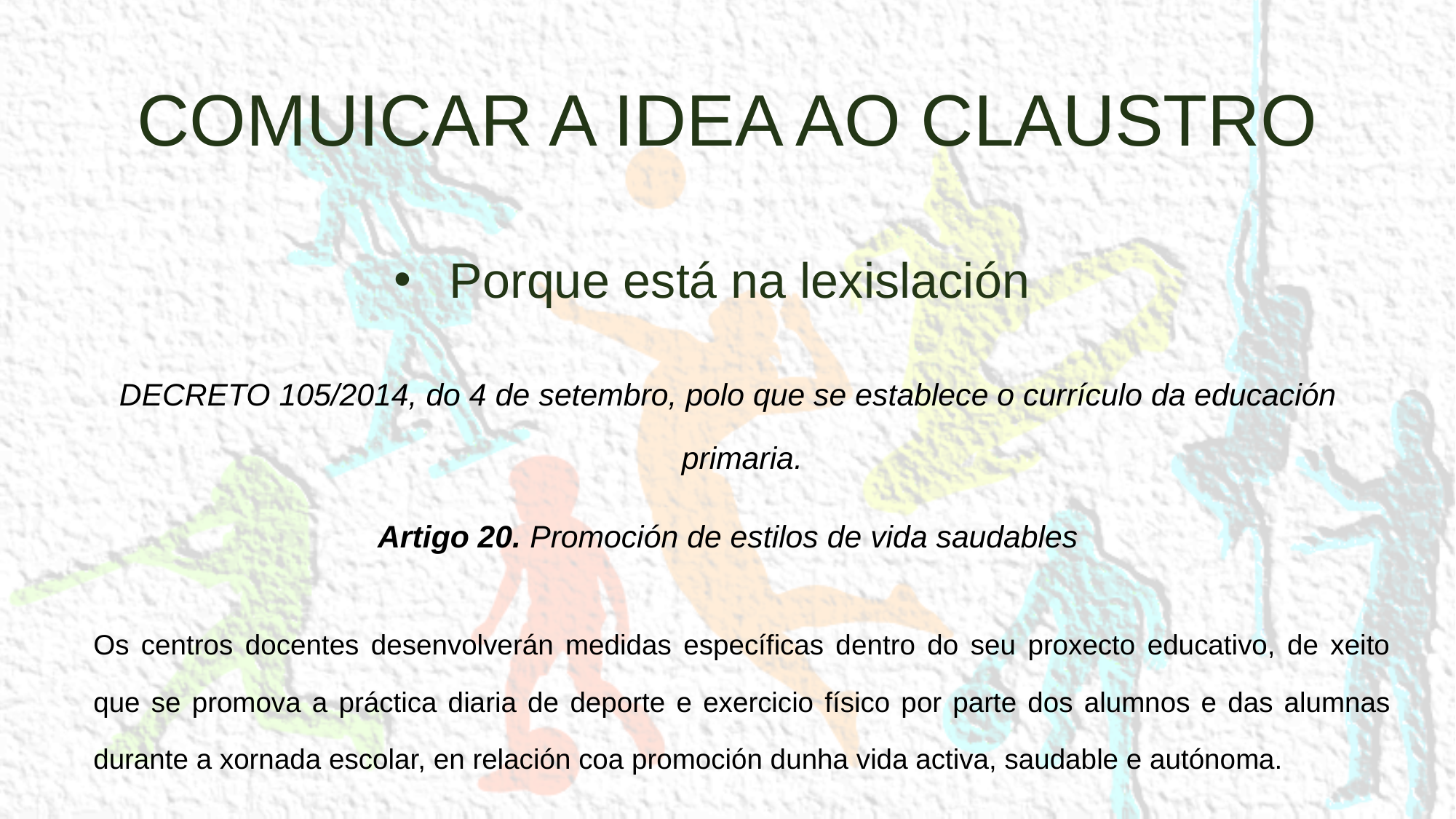

# COMUICAR A IDEA AO CLAUSTRO
Porque está na lexislación
DECRETO 105/2014, do 4 de setembro, polo que se establece o currículo da educación primaria.

Artigo 20. Promoción de estilos de vida saudables

	Os centros docentes desenvolverán medidas específicas dentro do seu proxecto educativo, de xeito que se promova a práctica diaria de deporte e exercicio físico por parte dos alumnos e das alumnas durante a xornada escolar, en relación coa promoción dunha vida activa, saudable e autónoma.